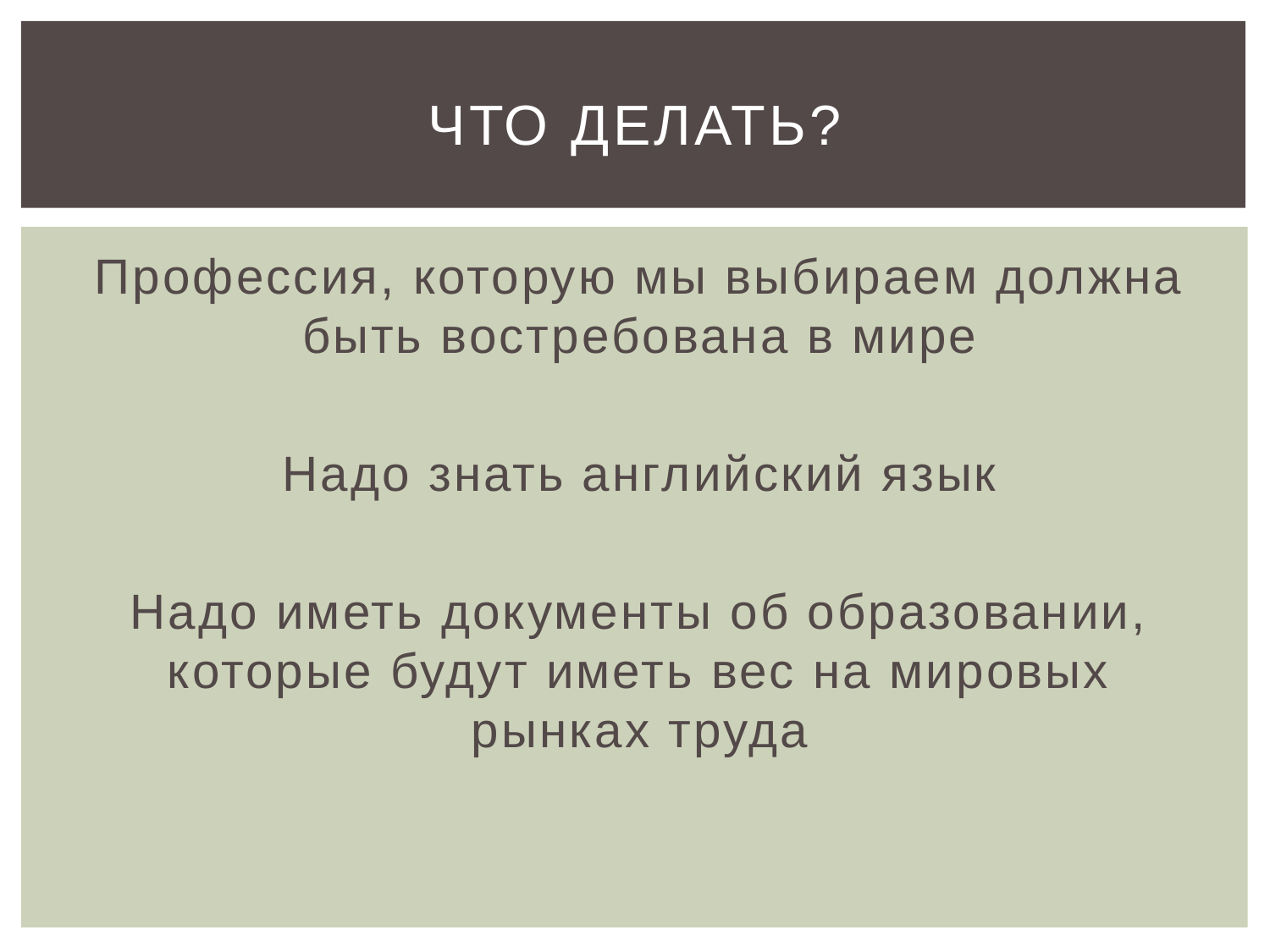

# Что делать?
Профессия, которую мы выбираем должна быть востребована в мире

Надо знать английский язык

Надо иметь документы об образовании, которые будут иметь вес на мировых рынках труда